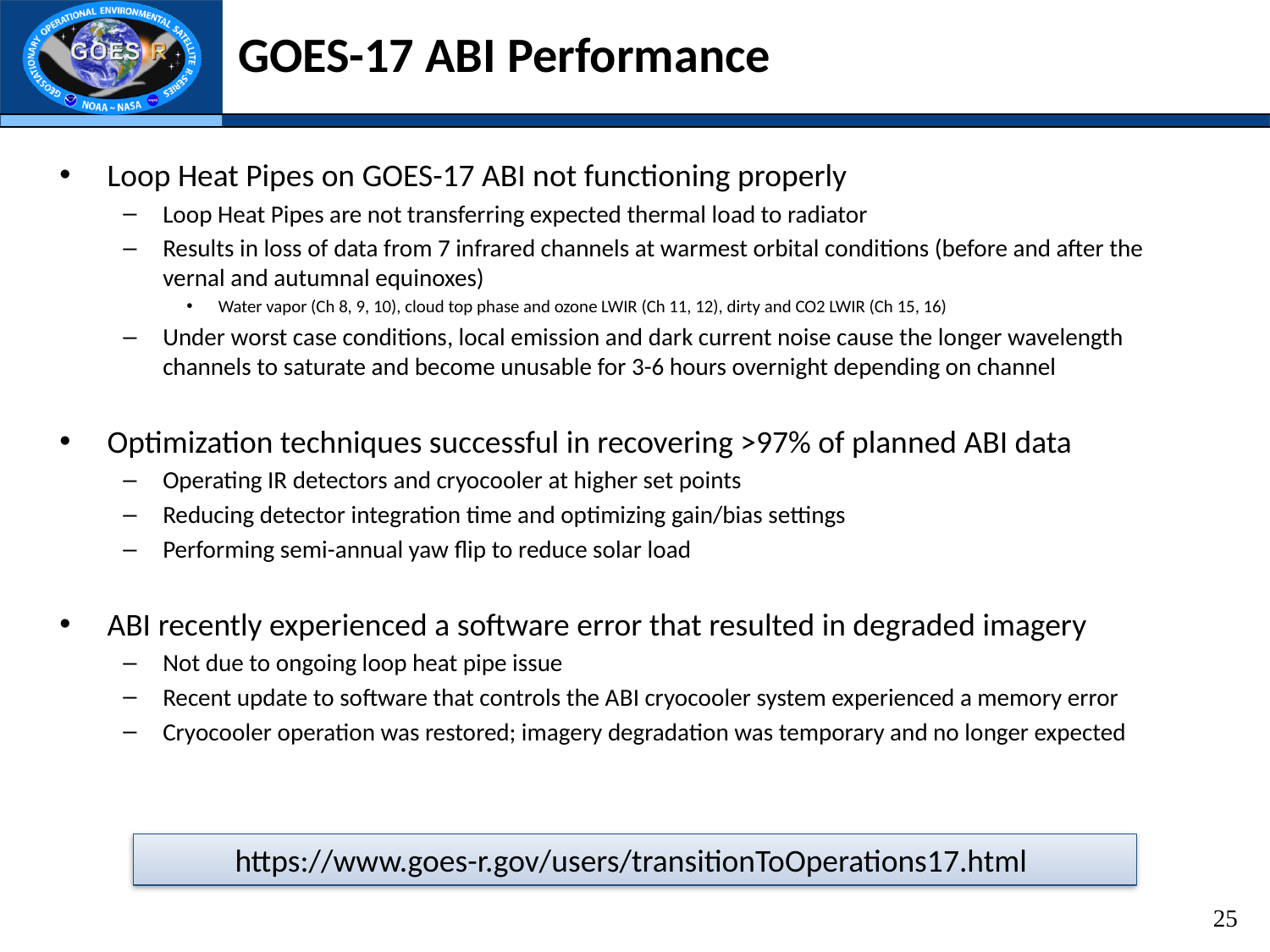

# GOES-17 ABI Performance
Loop Heat Pipes on GOES-17 ABI not functioning properly
Loop Heat Pipes are not transferring expected thermal load to radiator
Results in loss of data from 7 infrared channels at warmest orbital conditions (before and after the vernal and autumnal equinoxes)
Water vapor (Ch 8, 9, 10), cloud top phase and ozone LWIR (Ch 11, 12), dirty and CO2 LWIR (Ch 15, 16)
Under worst case conditions, local emission and dark current noise cause the longer wavelength channels to saturate and become unusable for 3-6 hours overnight depending on channel

Optimization techniques successful in recovering >97% of planned ABI data
Operating IR detectors and cryocooler at higher set points
Reducing detector integration time and optimizing gain/bias settings
Performing semi-annual yaw flip to reduce solar load

ABI recently experienced a software error that resulted in degraded imagery
Not due to ongoing loop heat pipe issue
Recent update to software that controls the ABI cryocooler system experienced a memory error
Cryocooler operation was restored; imagery degradation was temporary and no longer expected

https://www.goes-r.gov/users/transitionToOperations17.html
25